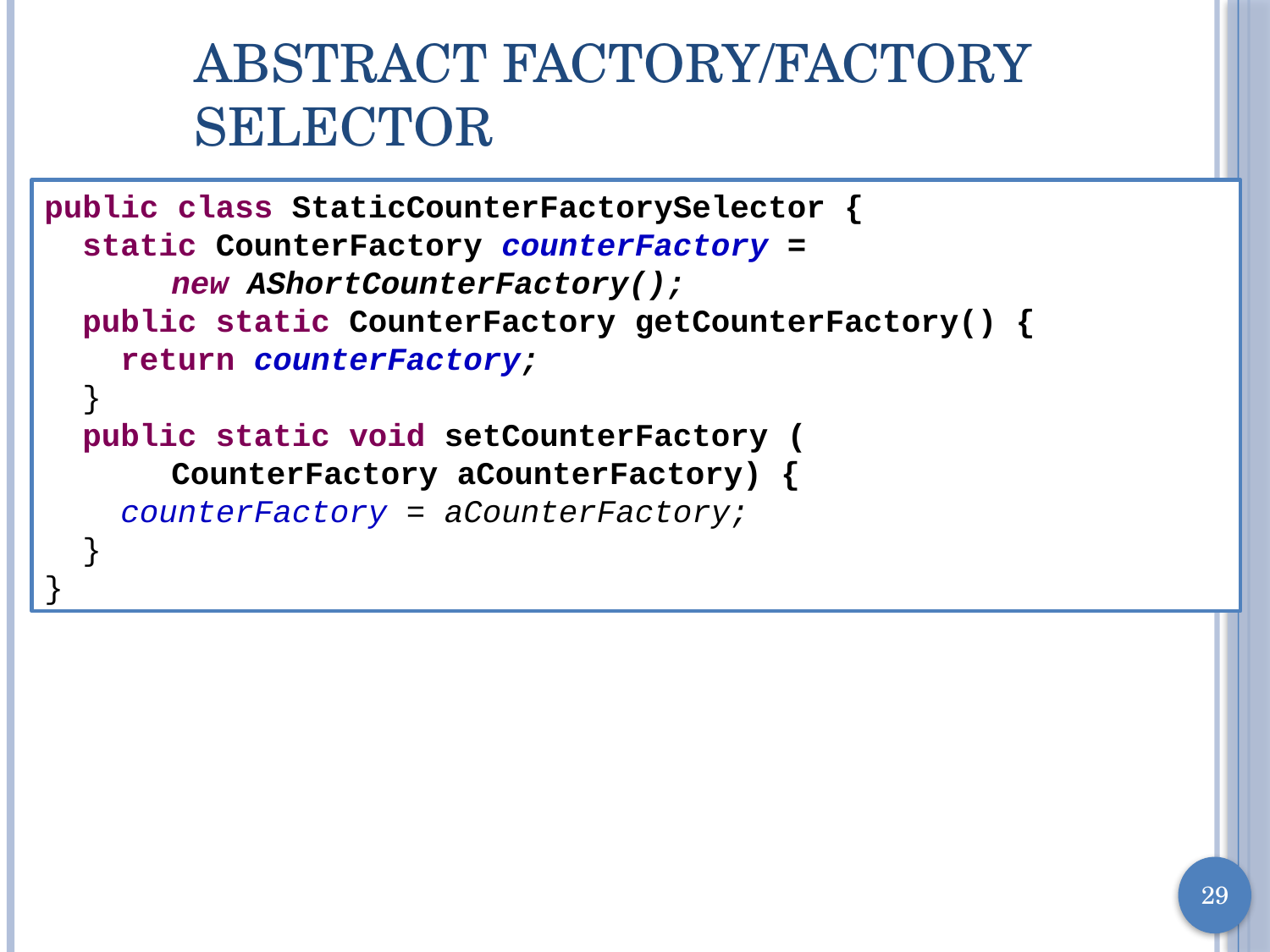

# Abstract Factory/Factory Selector
public class StaticCounterFactorySelector {
  static CounterFactory counterFactory =
	new AShortCounterFactory();
  public static CounterFactory getCounterFactory() {
    return counterFactory;
  }
  public static void setCounterFactory (
	CounterFactory aCounterFactory) {
    counterFactory = aCounterFactory;
  }
}